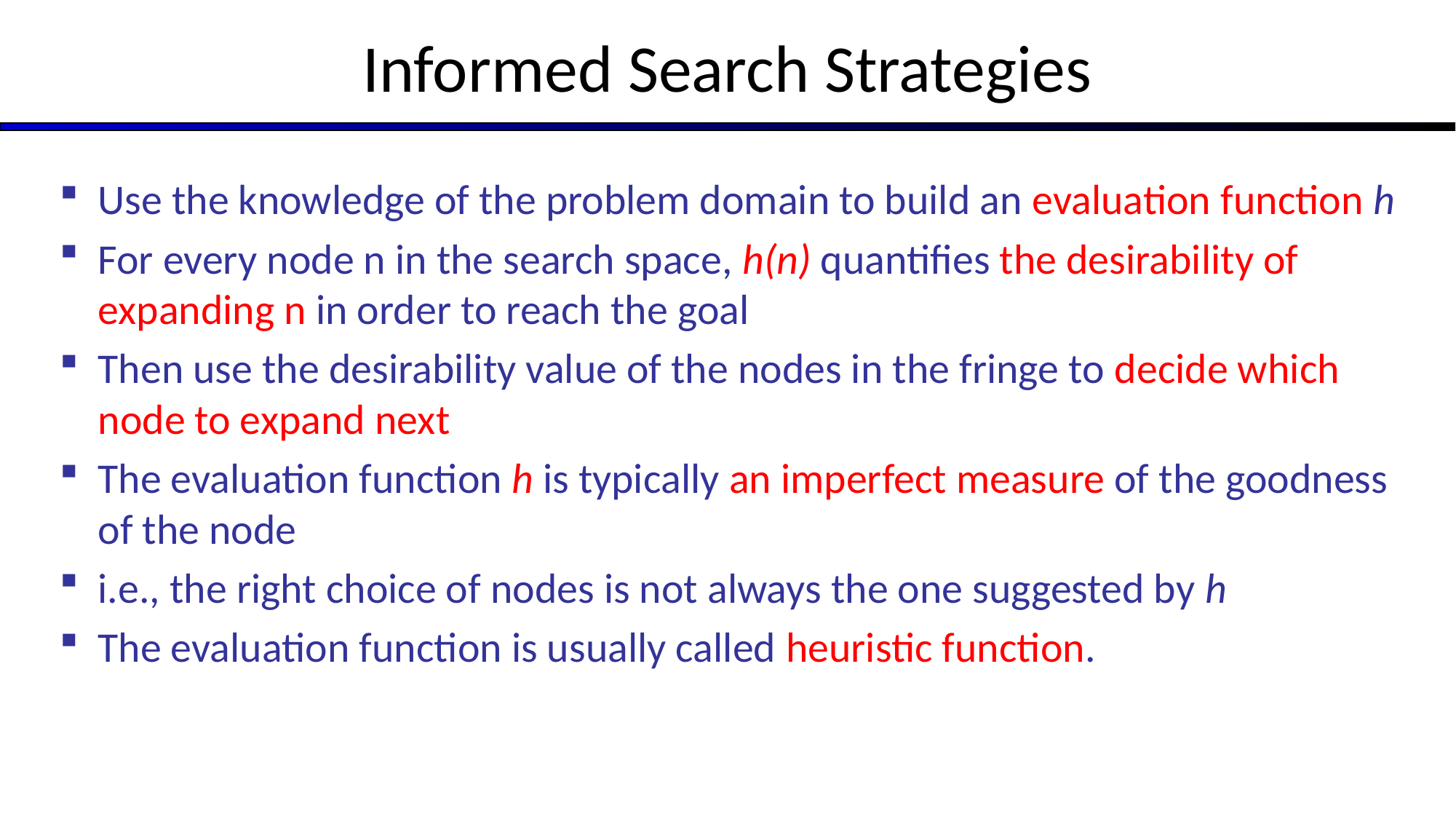

# Informed Search Strategies
Use the knowledge of the problem domain to build an evaluation function h
For every node n in the search space, h(n) quantifies the desirability of expanding n in order to reach the goal
Then use the desirability value of the nodes in the fringe to decide which node to expand next
The evaluation function h is typically an imperfect measure of the goodness of the node
i.e., the right choice of nodes is not always the one suggested by h
The evaluation function is usually called heuristic function.